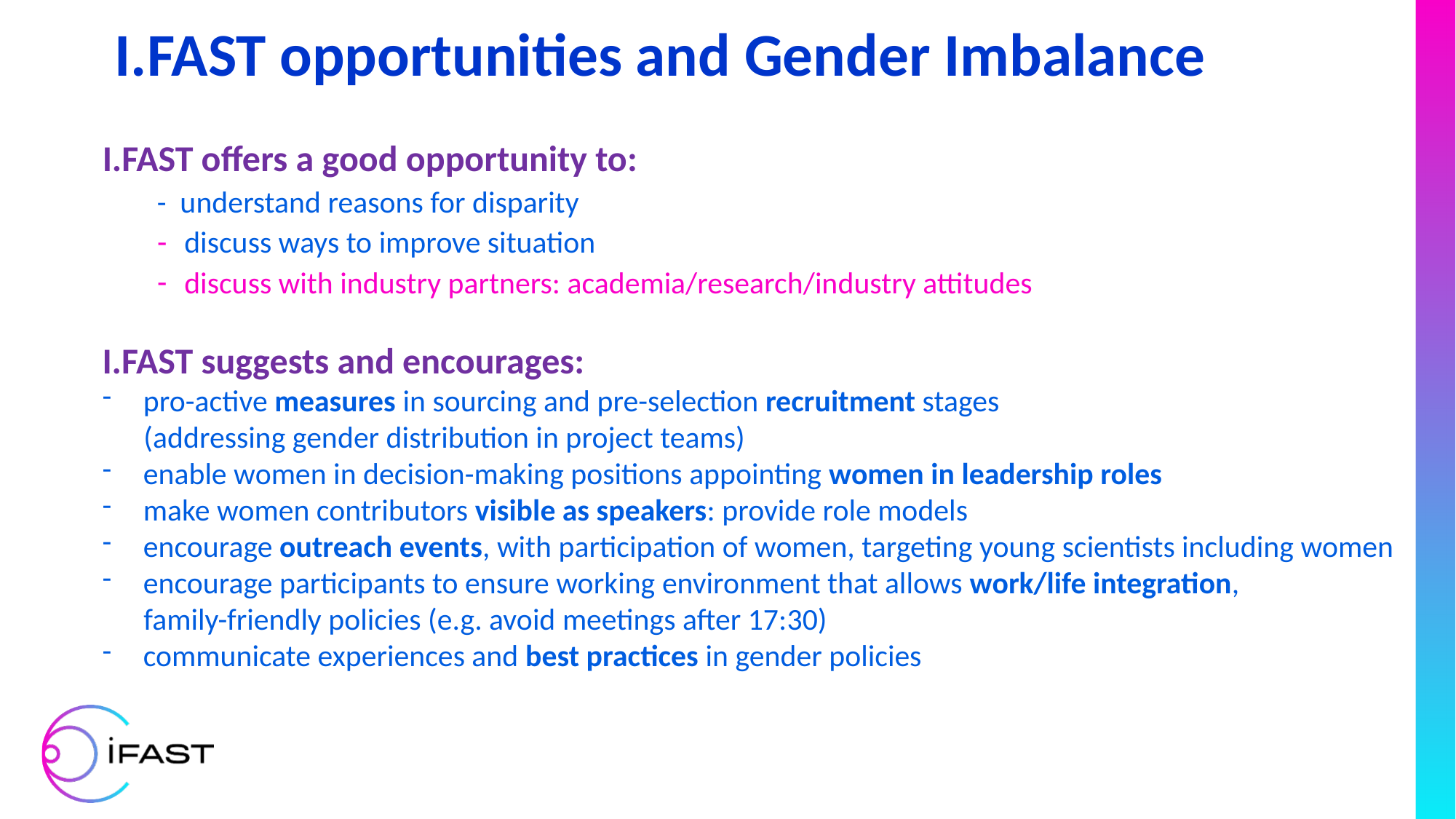

# I.FAST opportunities and Gender Imbalance
I.FAST offers a good opportunity to:
-  understand reasons for disparity
discuss ways to improve situation
discuss with industry partners: academia/research/industry attitudes
I.FAST suggests and encourages:
pro-active measures in sourcing and pre-selection recruitment stages
      (addressing gender distribution in project teams)
enable women in decision-making positions appointing women in leadership roles
make women contributors visible as speakers: provide role models
encourage outreach events, with participation of women, targeting young scientists including women
encourage participants to ensure working environment that allows work/life integration,
      family-friendly policies (e.g. avoid meetings after 17:30)
communicate experiences and best practices in gender policies